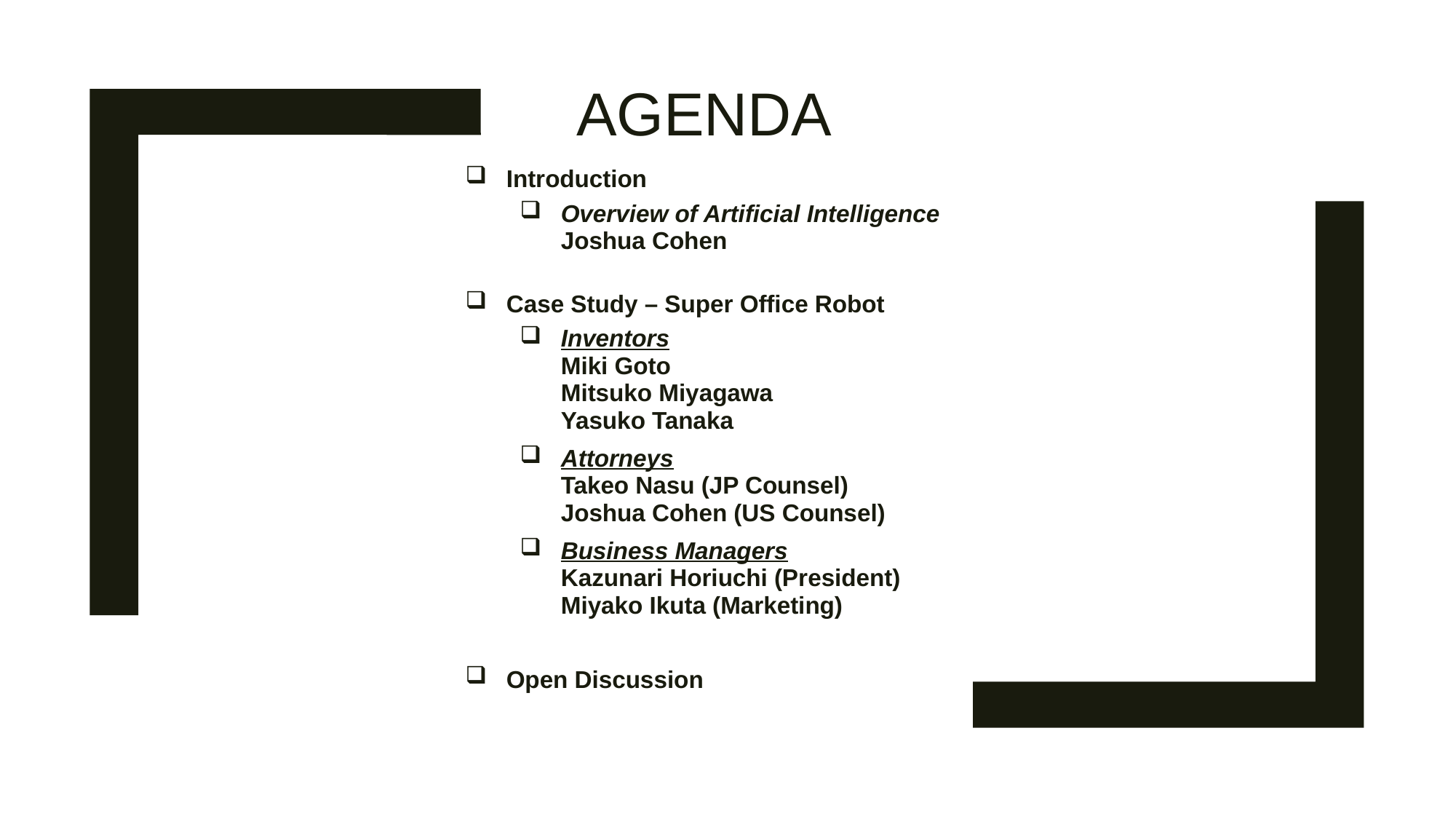

# Agenda
Introduction
Overview of Artificial Intelligence
Joshua Cohen
Case Study – Super Office Robot
Inventors
Miki Goto
Mitsuko Miyagawa
Yasuko Tanaka
Attorneys
Takeo Nasu (JP Counsel)
Joshua Cohen (US Counsel)
Business Managers
Kazunari Horiuchi (President)
Miyako Ikuta (Marketing)

Open Discussion